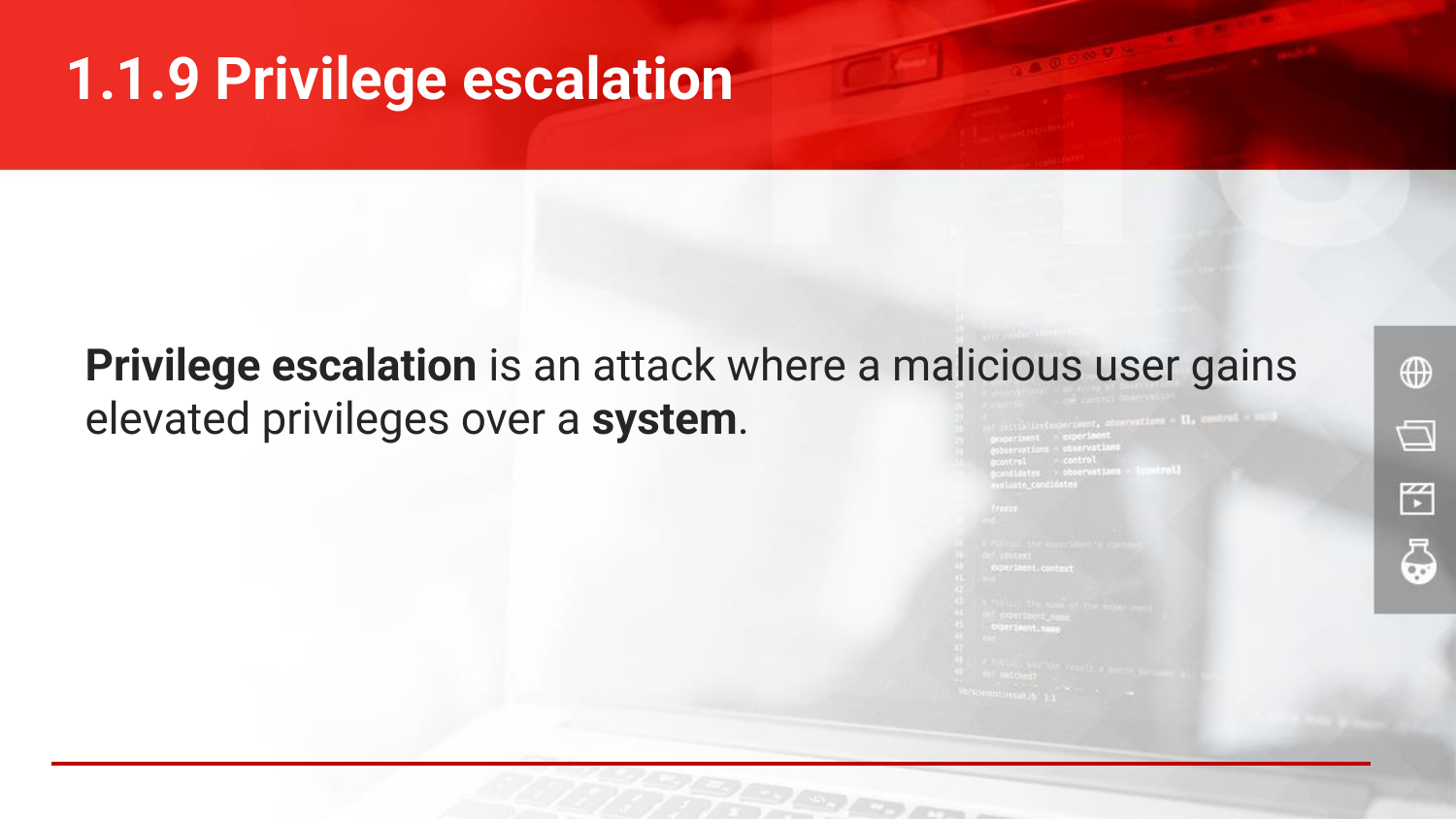

# 1.1.9 Privilege escalation
Privilege escalation is an attack where a malicious user gains elevated privileges over a system.